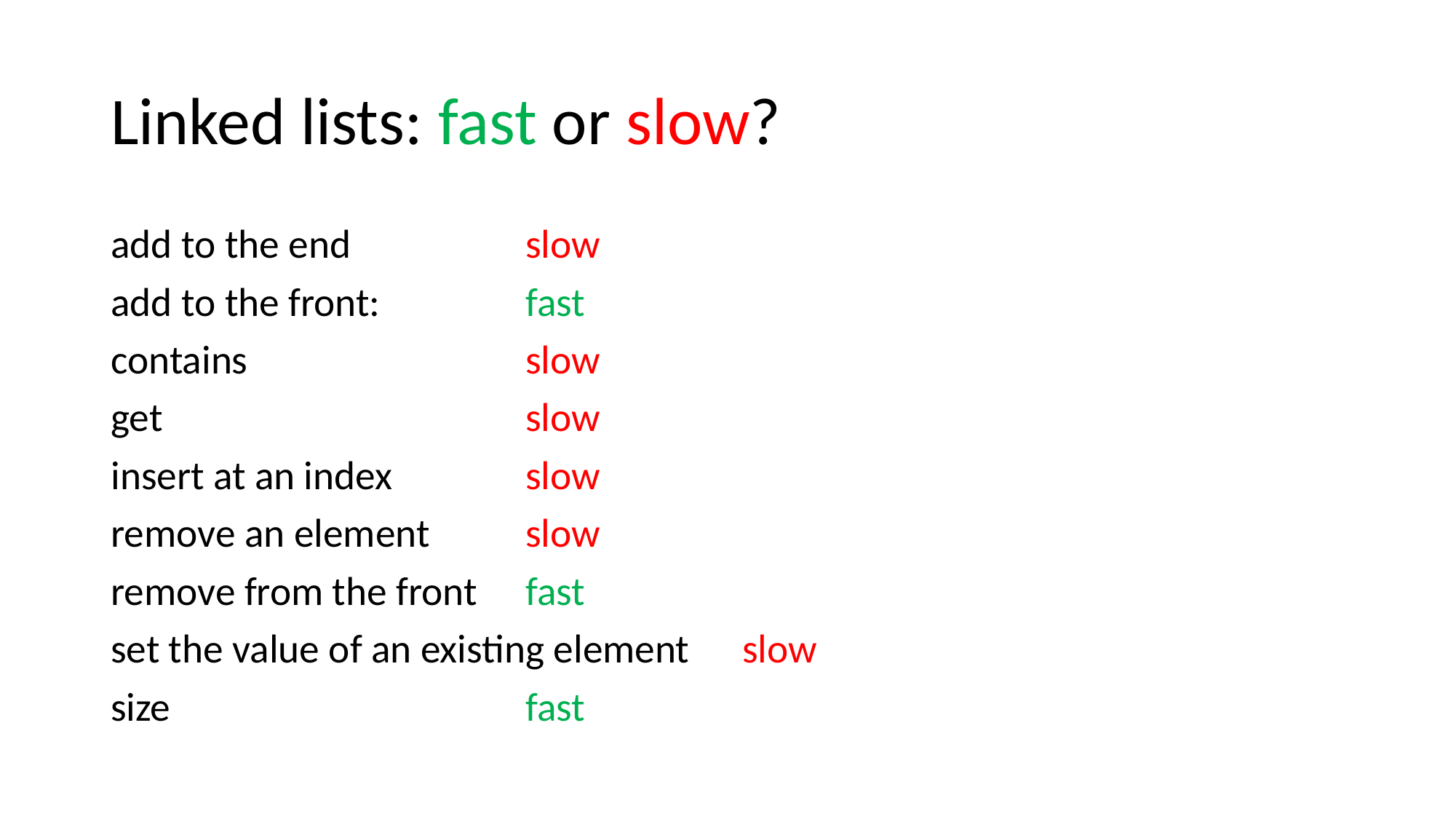

# Linked lists: fast or slow?
add to the end		slow
add to the front: 		fast
contains			slow
get				slow
insert at an index		slow
remove an element	slow
remove from the front	fast
set the value of an existing element	 slow
size				fast